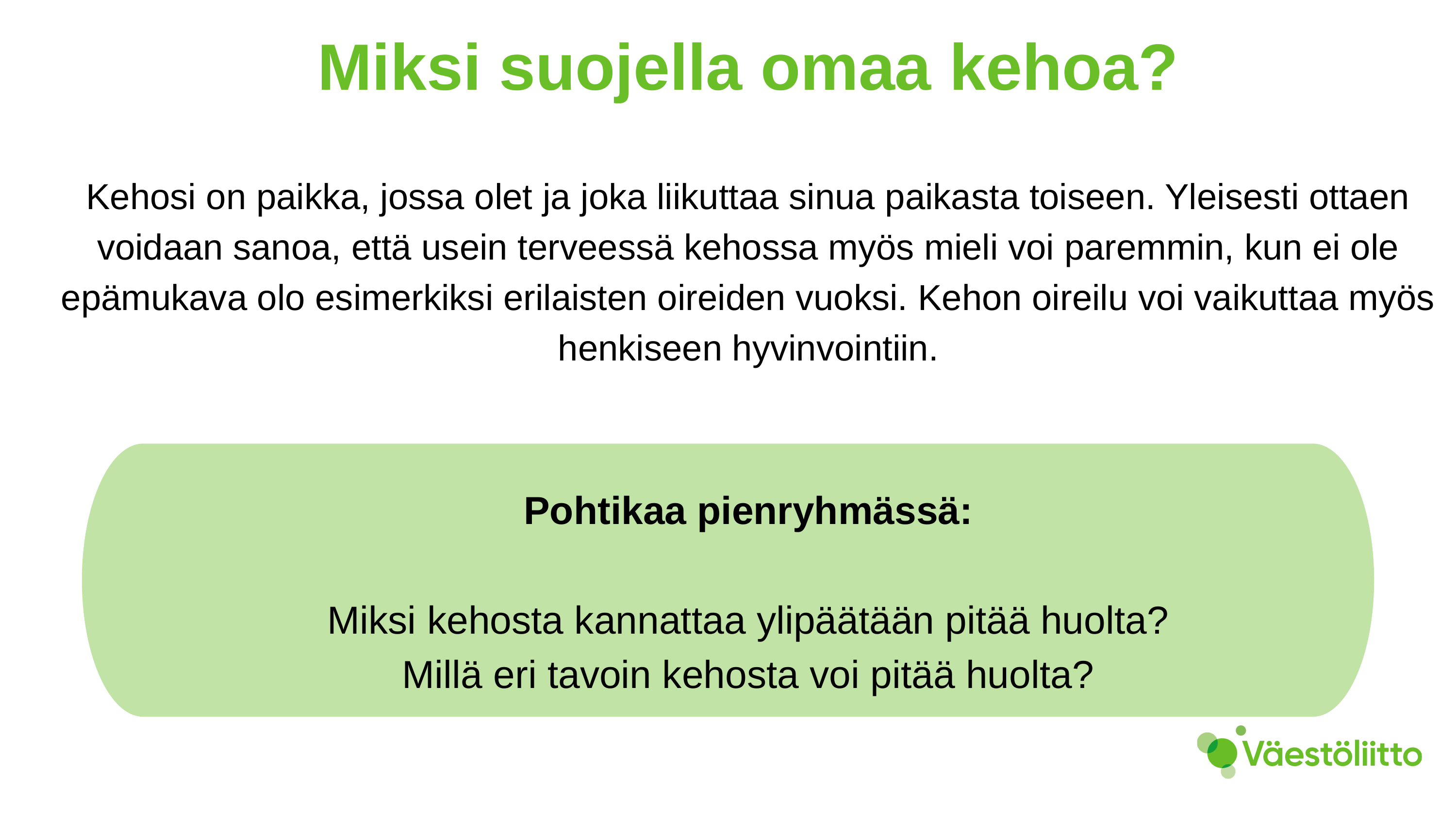

Miksi suojella omaa kehoa?

Kehosi on paikka, jossa olet ja joka liikuttaa sinua paikasta toiseen. Yleisesti ottaen voidaan sanoa, että usein terveessä kehossa myös mieli voi paremmin, kun ei ole epämukava olo esimerkiksi erilaisten oireiden vuoksi. Kehon oireilu voi vaikuttaa myös henkiseen hyvinvointiin.

Pohtikaa pienryhmässä:

Miksi kehosta kannattaa ylipäätään pitää huolta?
Millä eri tavoin kehosta voi pitää huolta?